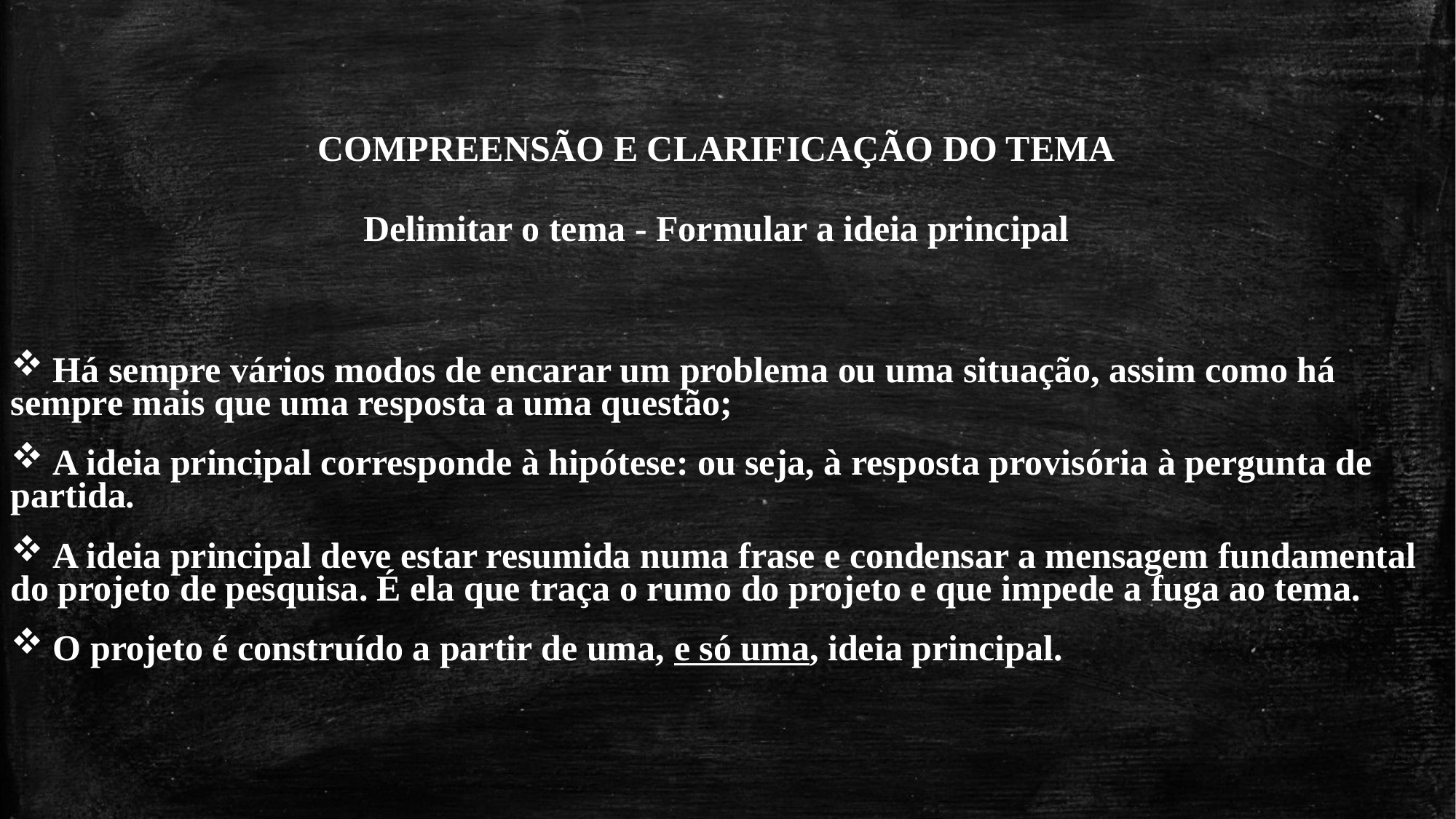

COMPREENSÃO E CLARIFICAÇÃO DO TEMA
Delimitar o tema - Formular a ideia principal

 Há sempre vários modos de encarar um problema ou uma situação, assim como há sempre mais que uma resposta a uma questão;
 A ideia principal corresponde à hipótese: ou seja, à resposta provisória à pergunta de partida.
 A ideia principal deve estar resumida numa frase e condensar a mensagem fundamental do projeto de pesquisa. É ela que traça o rumo do projeto e que impede a fuga ao tema.
 O projeto é construído a partir de uma, e só uma, ideia principal.